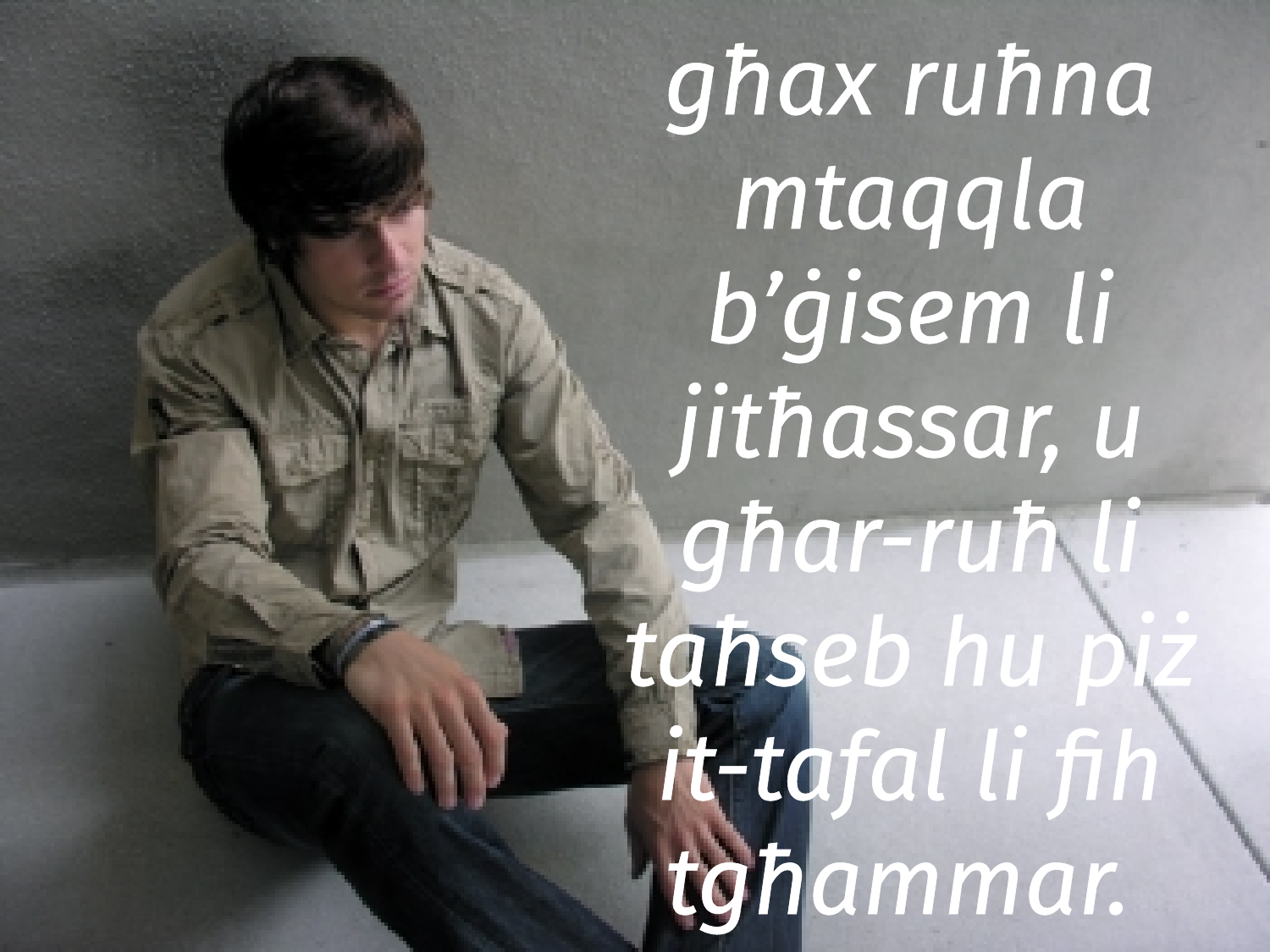

għax ruħna mtaqqla b’ġisem li jitħassar, u għar-ruħ li taħseb hu piż it-tafal li fih tgħammar.